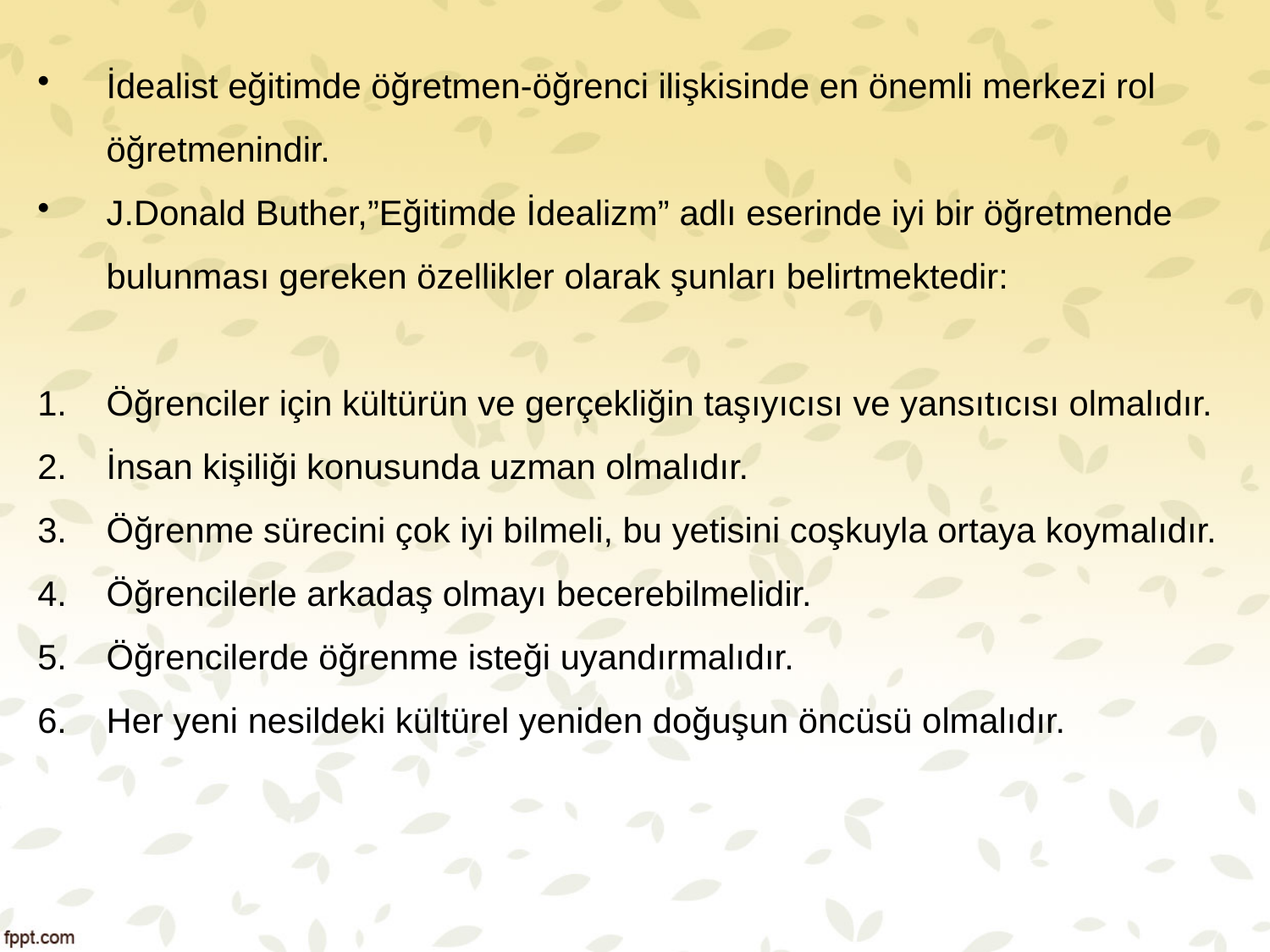

İdealist eğitimde öğretmen-öğrenci ilişkisinde en önemli merkezi rol öğretmenindir.
J.Donald Buther,”Eğitimde İdealizm” adlı eserinde iyi bir öğretmende bulunması gereken özellikler olarak şunları belirtmektedir:

Öğrenciler için kültürün ve gerçekliğin taşıyıcısı ve yansıtıcısı olmalıdır.
İnsan kişiliği konusunda uzman olmalıdır.
Öğrenme sürecini çok iyi bilmeli, bu yetisini coşkuyla ortaya koymalıdır.
Öğrencilerle arkadaş olmayı becerebilmelidir.
Öğrencilerde öğrenme isteği uyandırmalıdır.
Her yeni nesildeki kültürel yeniden doğuşun öncüsü olmalıdır.